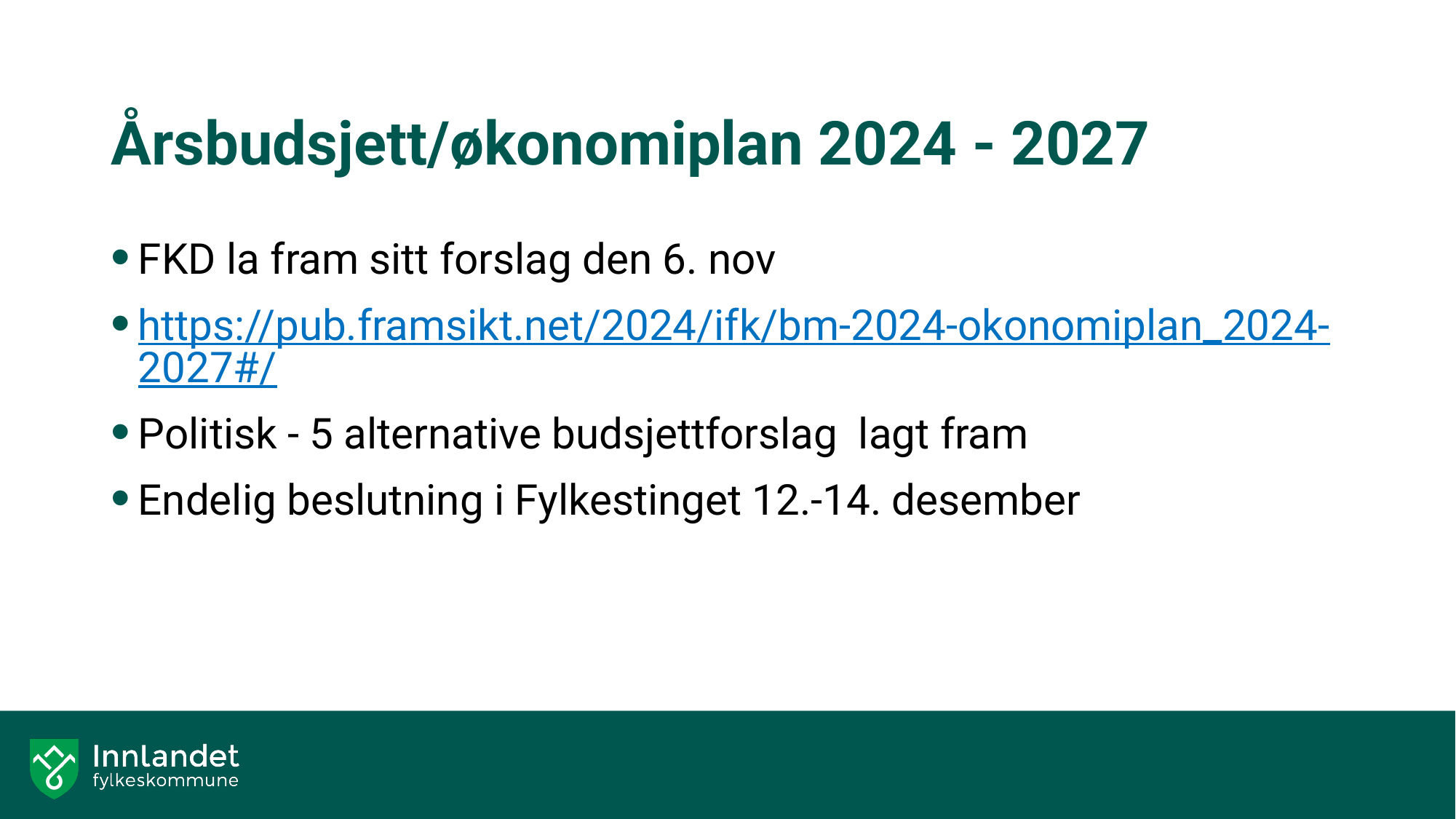

# Årsbudsjett/økonomiplan 2024 - 2027
FKD la fram sitt forslag den 6. nov
https://pub.framsikt.net/2024/ifk/bm-2024-okonomiplan_2024-2027#/
Politisk - 5 alternative budsjettforslag  lagt fram
Endelig beslutning i Fylkestinget 12.-14. desember